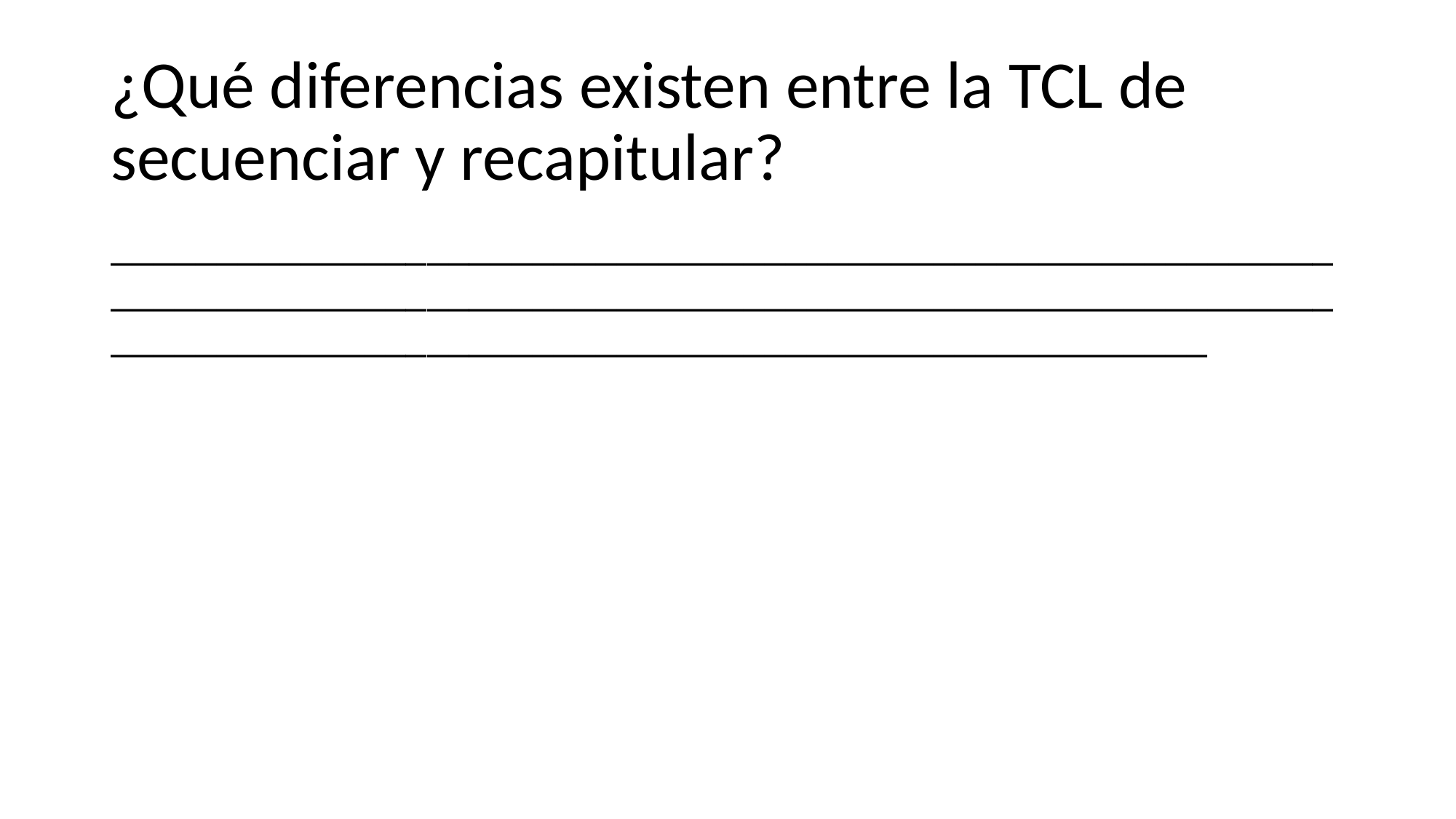

# ¿Qué diferencias existen entre la TCL de secuenciar y recapitular?
________________________________________________________________________________________________________________________________________________________________________